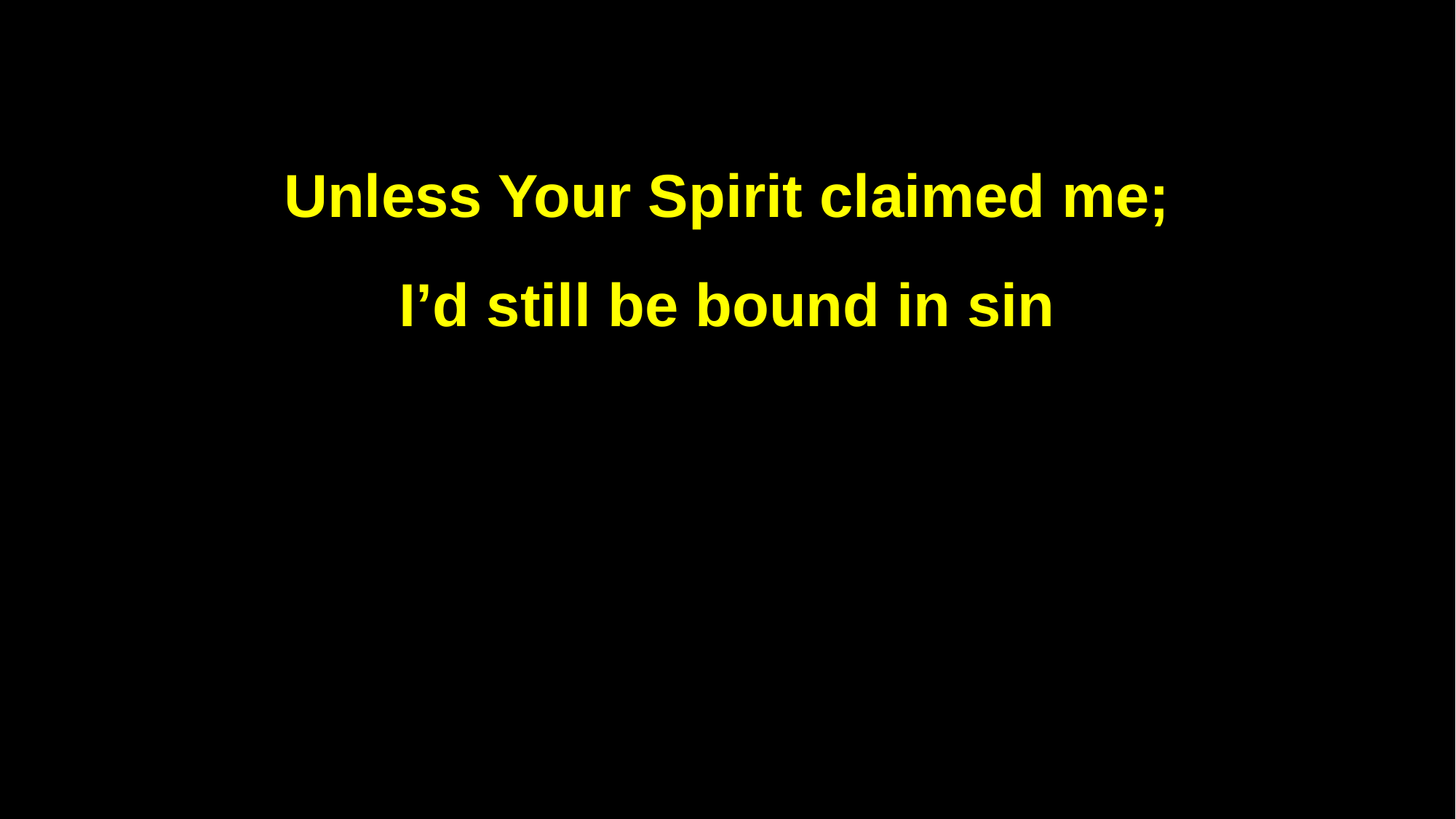

Unless Your Spirit claimed me;
I’d still be bound in sin